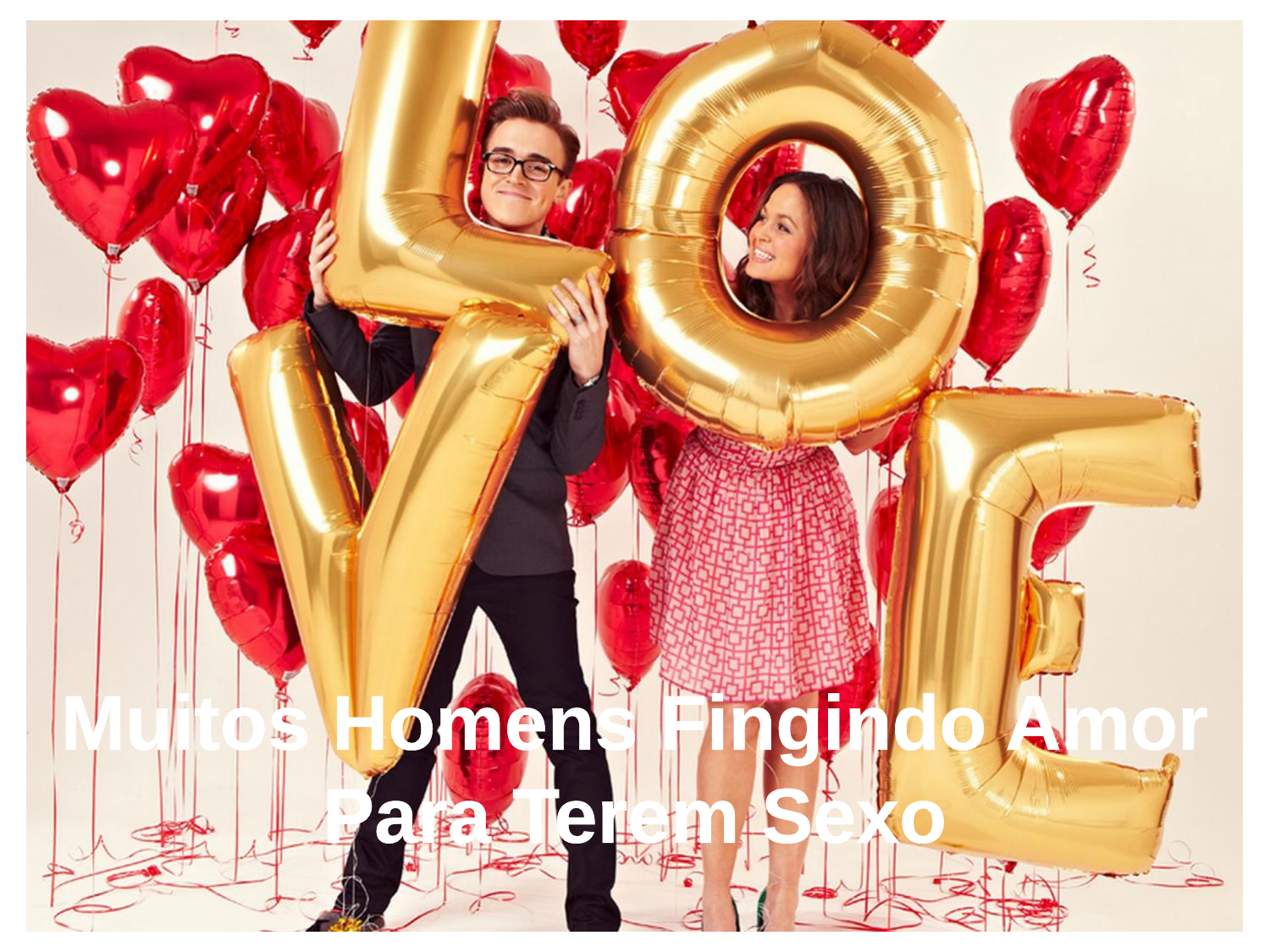

Muitos Homens Fingindo Amor Para Terem Sexo